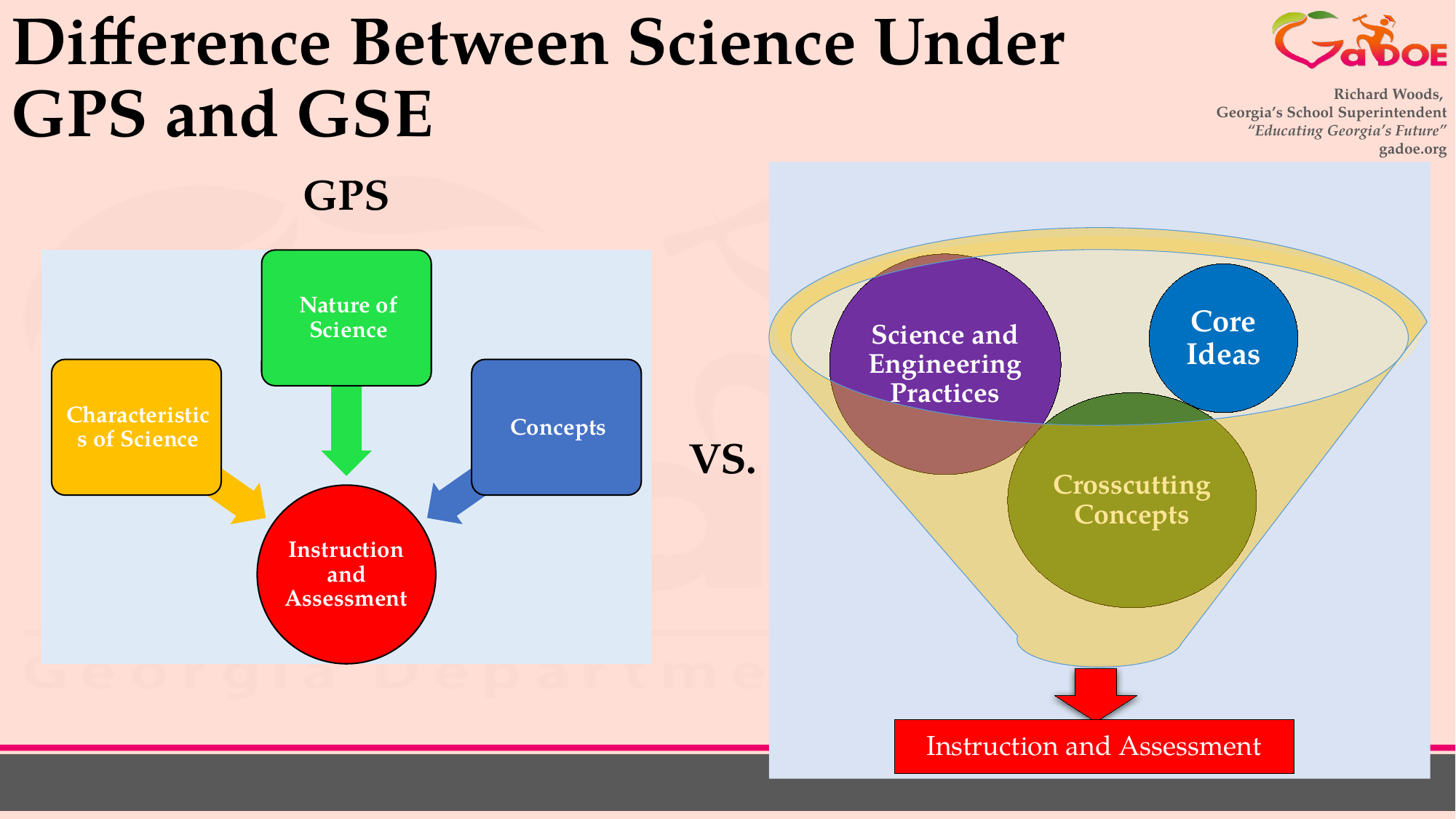

# Difference Between Science Under GPS and GSE
GSE
GPS
Instruction and Assessment
Crosscutting Concepts
Science and Engineering Practices
Core Ideas
Instruction and Assessment
Characteristics of Science
Nature of Science
Concepts
VS.